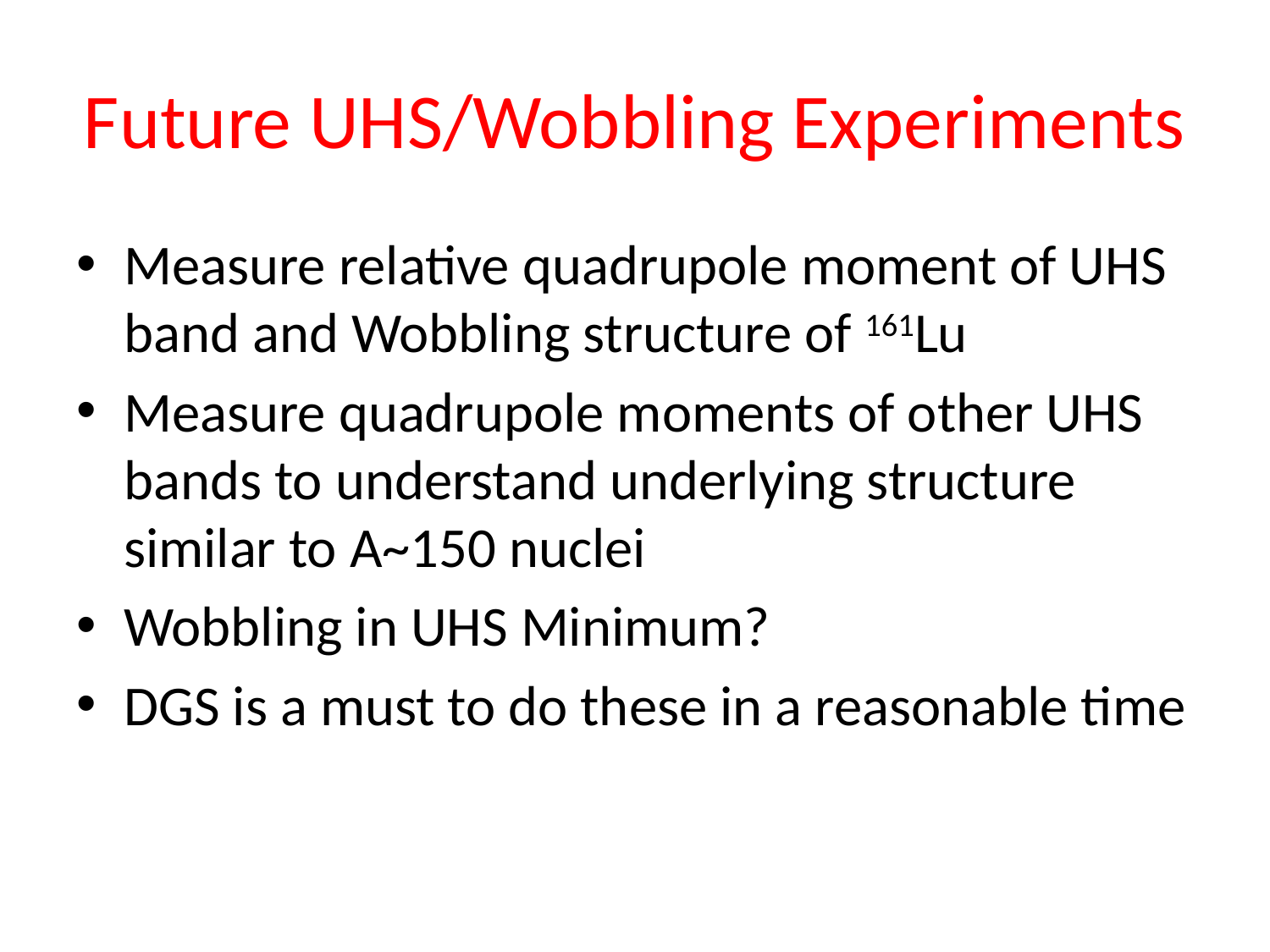

# Future UHS/Wobbling Experiments
Measure relative quadrupole moment of UHS band and Wobbling structure of 161Lu
Measure quadrupole moments of other UHS bands to understand underlying structure similar to A~150 nuclei
Wobbling in UHS Minimum?
DGS is a must to do these in a reasonable time